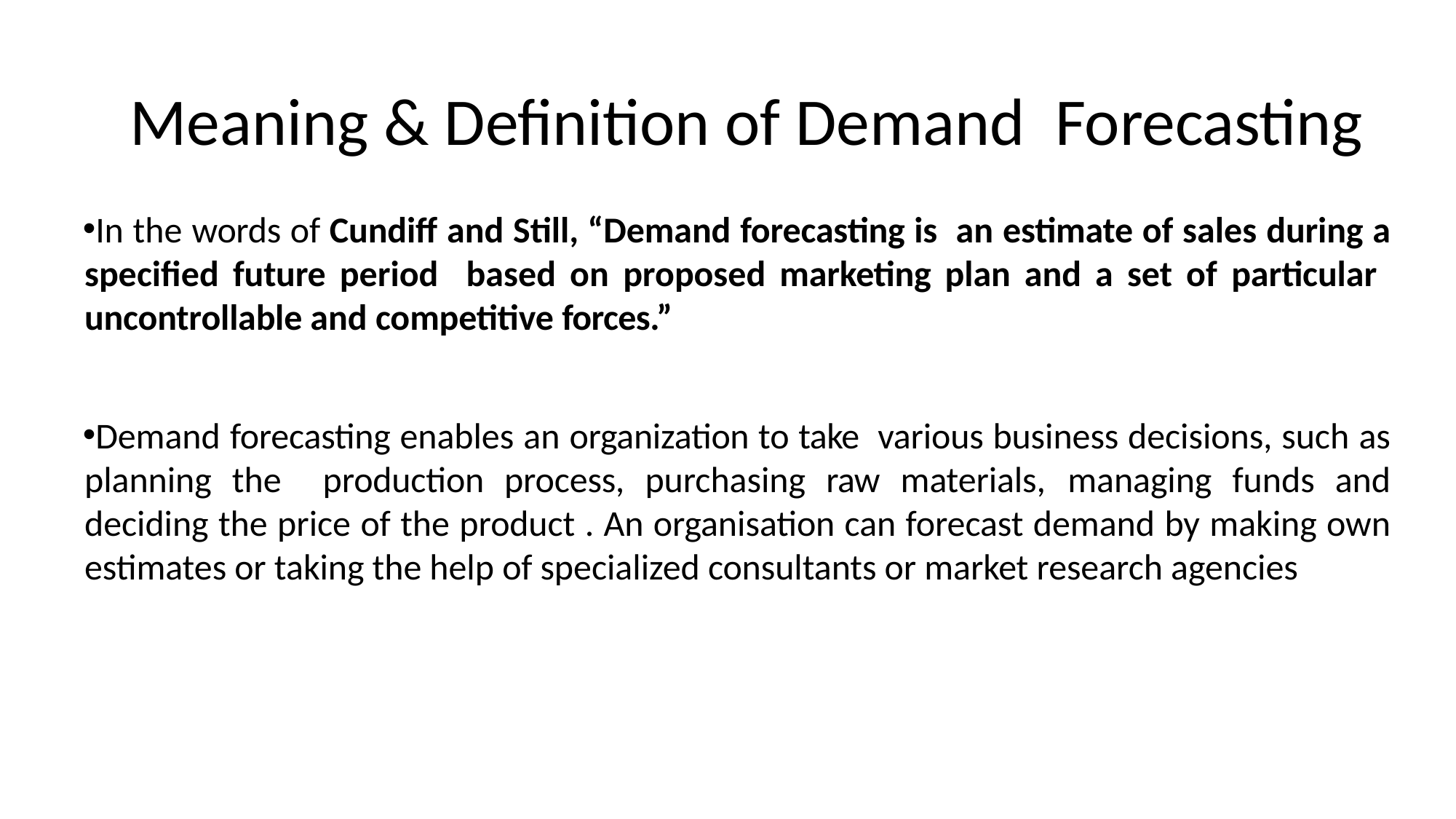

# Meaning & Definition of Demand  Forecasting
In the words of Cundiff and Still, “Demand forecasting is  an estimate of sales during a specified future period  based on proposed marketing plan and a set of particular  uncontrollable and competitive forces.”

Demand forecasting enables an organization to take  various business decisions, such as planning the  production process, purchasing raw materials, managing funds and deciding the price of the product . An organisation can forecast demand by making own estimates or taking the help of specialized consultants or market research agencies